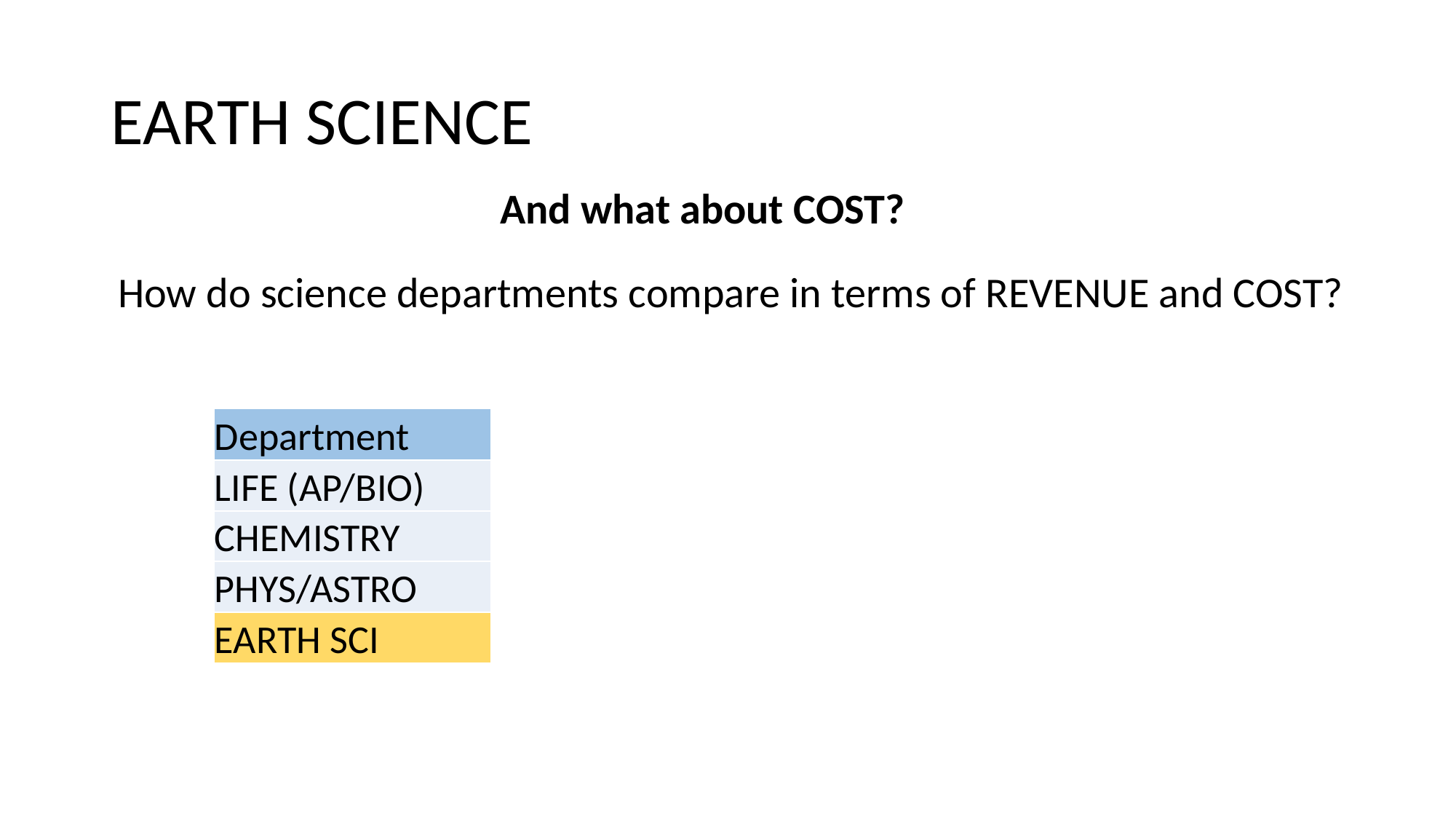

# EARTH SCIENCE
And what about COST?
How do science departments compare in terms of REVENUE and COST?

| Department | Total revenue | Total cost | Revenue/cost |
| --- | --- | --- | --- |
| LIFE (AP/BIO) | $1,575,765.96 | $826,762.91 | 191% |
| CHEMISTRY | $1,050,698.01 | $534,415.51 | 197% |
| PHYS/ASTRO | $890,564.28 | $465,092.07 | 191% |
| EARTH SCI | $383,035.95 | $185,822.55 | 206% |